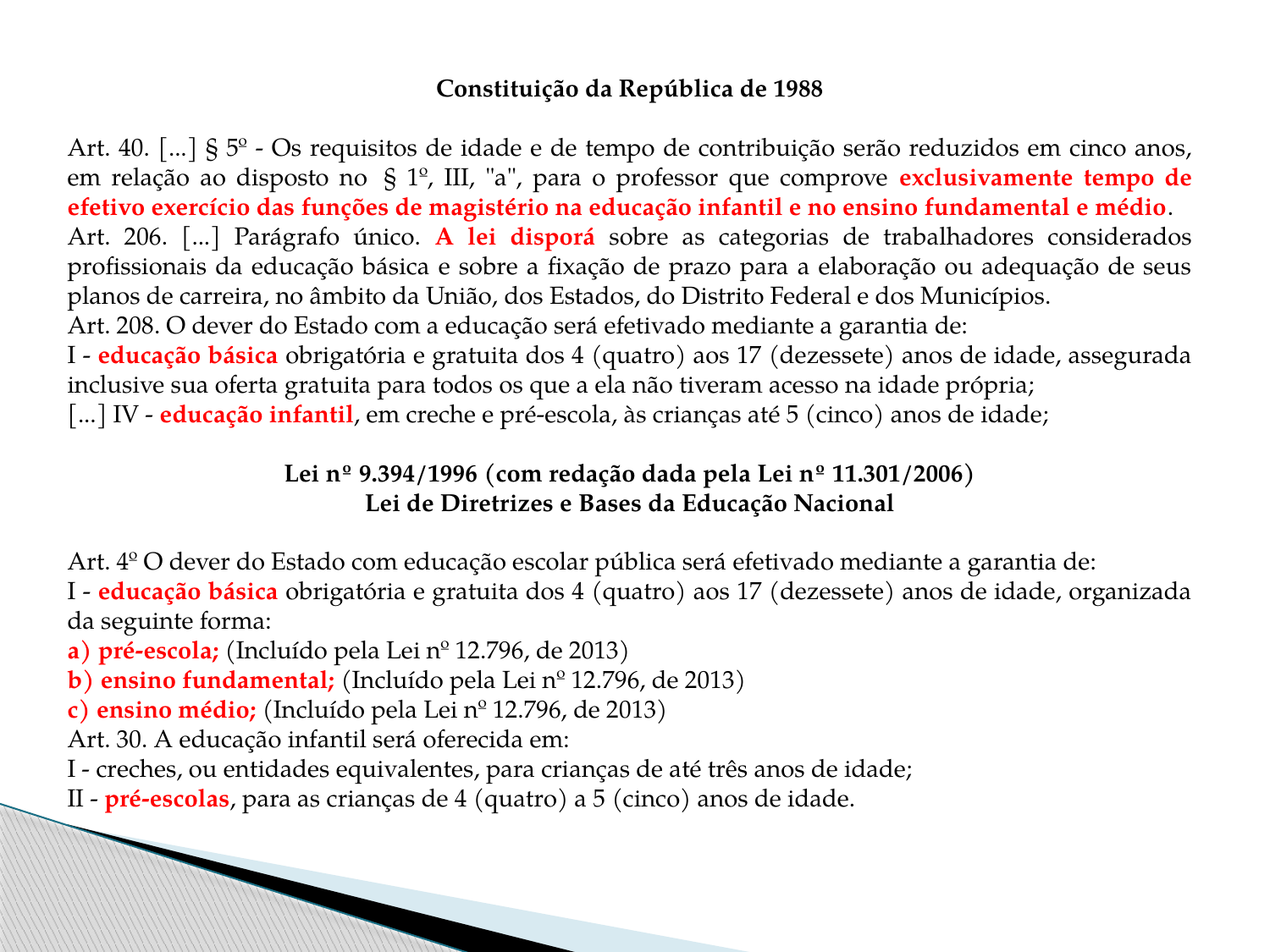

Constituição da República de 1988

Art. 40. [...] § 5º - Os requisitos de idade e de tempo de contribuição serão reduzidos em cinco anos, em relação ao disposto no  § 1º, III, "a", para o professor que comprove exclusivamente tempo de efetivo exercício das funções de magistério na educação infantil e no ensino fundamental e médio.
Art. 206. [...] Parágrafo único. A lei disporá sobre as categorias de trabalhadores considerados profissionais da educação básica e sobre a fixação de prazo para a elaboração ou adequação de seus planos de carreira, no âmbito da União, dos Estados, do Distrito Federal e dos Municípios.
Art. 208. O dever do Estado com a educação será efetivado mediante a garantia de:
I - educação básica obrigatória e gratuita dos 4 (quatro) aos 17 (dezessete) anos de idade, assegurada inclusive sua oferta gratuita para todos os que a ela não tiveram acesso na idade própria;
[...] IV - educação infantil, em creche e pré-escola, às crianças até 5 (cinco) anos de idade;

Lei nº 9.394/1996 (com redação dada pela Lei nº 11.301/2006)
Lei de Diretrizes e Bases da Educação Nacional

Art. 4º O dever do Estado com educação escolar pública será efetivado mediante a garantia de:
I - educação básica obrigatória e gratuita dos 4 (quatro) aos 17 (dezessete) anos de idade, organizada da seguinte forma:
a) pré-escola; (Incluído pela Lei nº 12.796, de 2013)
b) ensino fundamental; (Incluído pela Lei nº 12.796, de 2013)
c) ensino médio; (Incluído pela Lei nº 12.796, de 2013)
Art. 30. A educação infantil será oferecida em:
I - creches, ou entidades equivalentes, para crianças de até três anos de idade;
II - pré-escolas, para as crianças de 4 (quatro) a 5 (cinco) anos de idade.